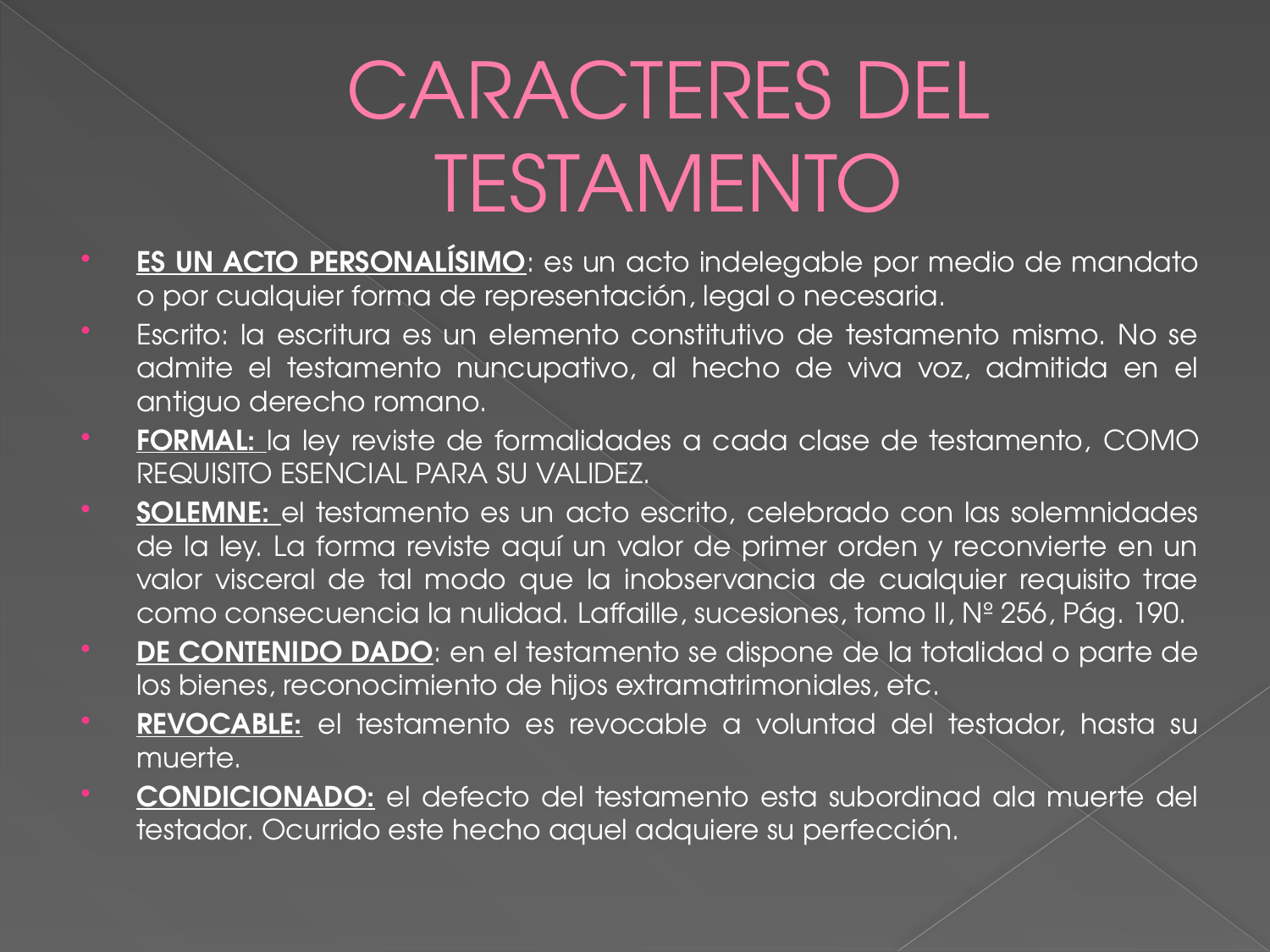

# CARACTERES DEL TESTAMENTO
es un acto personalísimo: es un acto indelegable por medio de mandato o por cualquier forma de representación, legal o necesaria.
Escrito: la escritura es un elemento constitutivo de testamento mismo. No se admite el testamento nuncupativo, al hecho de viva voz, admitida en el antiguo derecho romano.
Formal: la ley reviste de formalidades a cada clase de testamento, como requisito esencial para su validez.
Solemne: el testamento es un acto escrito, celebrado con las solemnidades de la ley. La forma reviste aquí un valor de primer orden y reconvierte en un valor visceral de tal modo que la inobservancia de cualquier requisito trae como consecuencia la nulidad. Laffaille, sucesiones, tomo II, Nº 256, Pág. 190.
De contenido dado: en el testamento se dispone de la totalidad o parte de los bienes, reconocimiento de hijos extramatrimoniales, etc.
Revocable: el testamento es revocable a voluntad del testador, hasta su muerte.
Condicionado: el defecto del testamento esta subordinad ala muerte del testador. Ocurrido este hecho aquel adquiere su perfección.